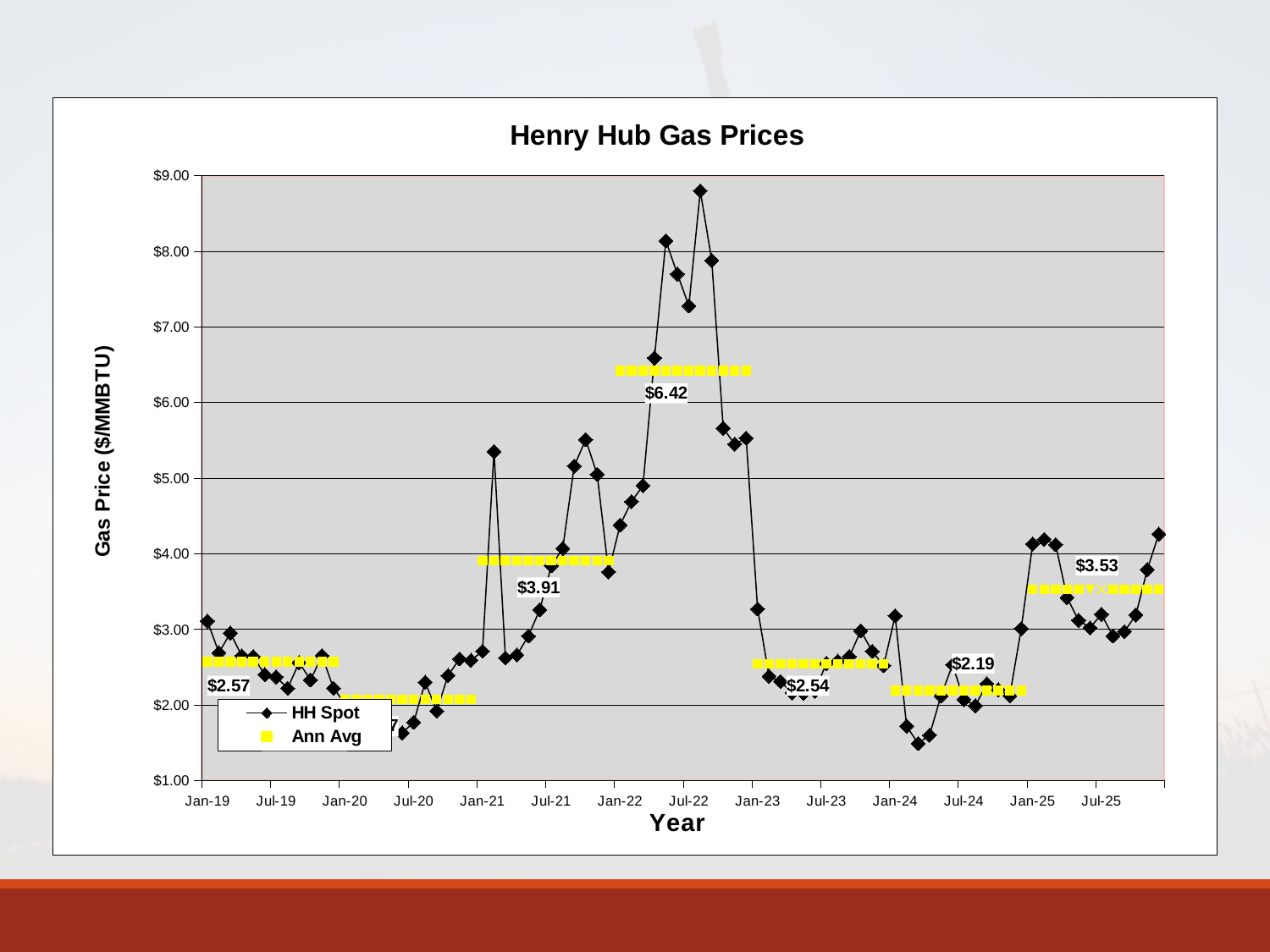

### Chart: Henry Hub Gas Prices

| Category |  |  |
|---|---|---|
| 43466 | 3.11 | 2.57 |
| 43497 | 2.69 | 2.57 |
| 43525 | 2.95 | 2.57 |
| 43556 | 2.65 | 2.57 |
| 43586 | 2.64 | 2.57 |
| 43617 | 2.4 | 2.57 |
| 43647 | 2.37 | 2.57 |
| 43678 | 2.22 | 2.57 |
| 43709 | 2.56 | 2.57 |
| 43739 | 2.33 | 2.57 |
| 43770 | 2.65 | 2.57 |
| 43800 | 2.22 | 2.57 |
| 43831 | 2.02 | 2.07 |
| 43862 | 1.91 | 2.07 |
| 43891 | 1.79 | 2.07 |
| 43922 | 1.74 | 2.07 |
| 43952 | 1.75 | 2.07 |
| 43983 | 1.63 | 2.07 |
| 44013 | 1.77 | 2.07 |
| 44044 | 2.3 | 2.07 |
| 44075 | 1.92 | 2.07 |
| 44105 | 2.39 | 2.07 |
| 44136 | 2.61 | 2.07 |
| 44166 | 2.59 | 2.07 |
| 44197 | 2.71 | 3.91 |
| 44228 | 5.35 | 3.91 |
| 44256 | 2.62 | 3.91 |
| 44287 | 2.66 | 3.91 |
| 44317 | 2.91 | 3.91 |
| 44348 | 3.26 | 3.91 |
| 44378 | 3.84 | 3.91 |
| 44409 | 4.07 | 3.91 |
| 44440 | 5.16 | 3.91 |
| 44470 | 5.51 | 3.91 |
| 44501 | 5.05 | 3.91 |
| 44531 | 3.76 | 3.91 |
| 44562 | 4.38 | 6.42 |
| 44593 | 4.69 | 6.42 |
| 44621 | 4.9 | 6.42 |
| 44652 | 6.59 | 6.42 |
| 44682 | 8.14 | 6.42 |
| 44713 | 7.7 | 6.42 |
| 44743 | 7.28 | 6.42 |
| 44774 | 8.8 | 6.42 |
| 44805 | 7.88 | 6.42 |
| 44835 | 5.66 | 6.42 |
| 44866 | 5.45 | 6.42 |
| 44896 | 5.53 | 6.42 |
| 44927 | 3.27 | 2.54 |
| 44958 | 2.38 | 2.54 |
| 44986 | 2.31 | 2.54 |
| 45017 | 2.16 | 2.54 |
| 45047 | 2.15 | 2.54 |
| 45078 | 2.18 | 2.54 |
| 45108 | 2.55 | 2.54 |
| 45139 | 2.58 | 2.54 |
| 45170 | 2.64 | 2.54 |
| 45200 | 2.98 | 2.54 |
| 45231 | 2.71 | 2.54 |
| 45261 | 2.52 | 2.54 |
| 45292 | 3.18 | 2.19 |
| 45323 | 1.72 | 2.19 |
| 45352 | 1.49 | 2.19 |
| 45383 | 1.6 | 2.19 |
| 45413 | 2.12 | 2.19 |
| 45444 | 2.53 | 2.19 |
| 45474 | 2.07 | 2.19 |
| 45505 | 1.99 | 2.19 |
| 45536 | 2.28 | 2.19 |
| 45566 | 2.2 | 2.19 |
| 45597 | 2.12 | 2.19 |
| 45627 | 3.01 | 2.19 |
| 45658 | 4.13 | 3.53 |
| 45713 | 4.19 | 3.53 |
| 45741 | 4.12 | 3.53 |
| 45772 | 3.42 | 3.53 |
| 45802 | 3.12 | 3.53 |
| 45833 | 3.02 | 3.53 |
| 45863 | 3.2 | 3.53 |
| 45894 | 2.91 | 3.53 |
| 45925 | 2.97 | 3.53 |
| 45955 | 3.19 | 3.53 |
| 45986 | 3.79 | 3.53 |
| 46016 | 4.26 | 3.53 |